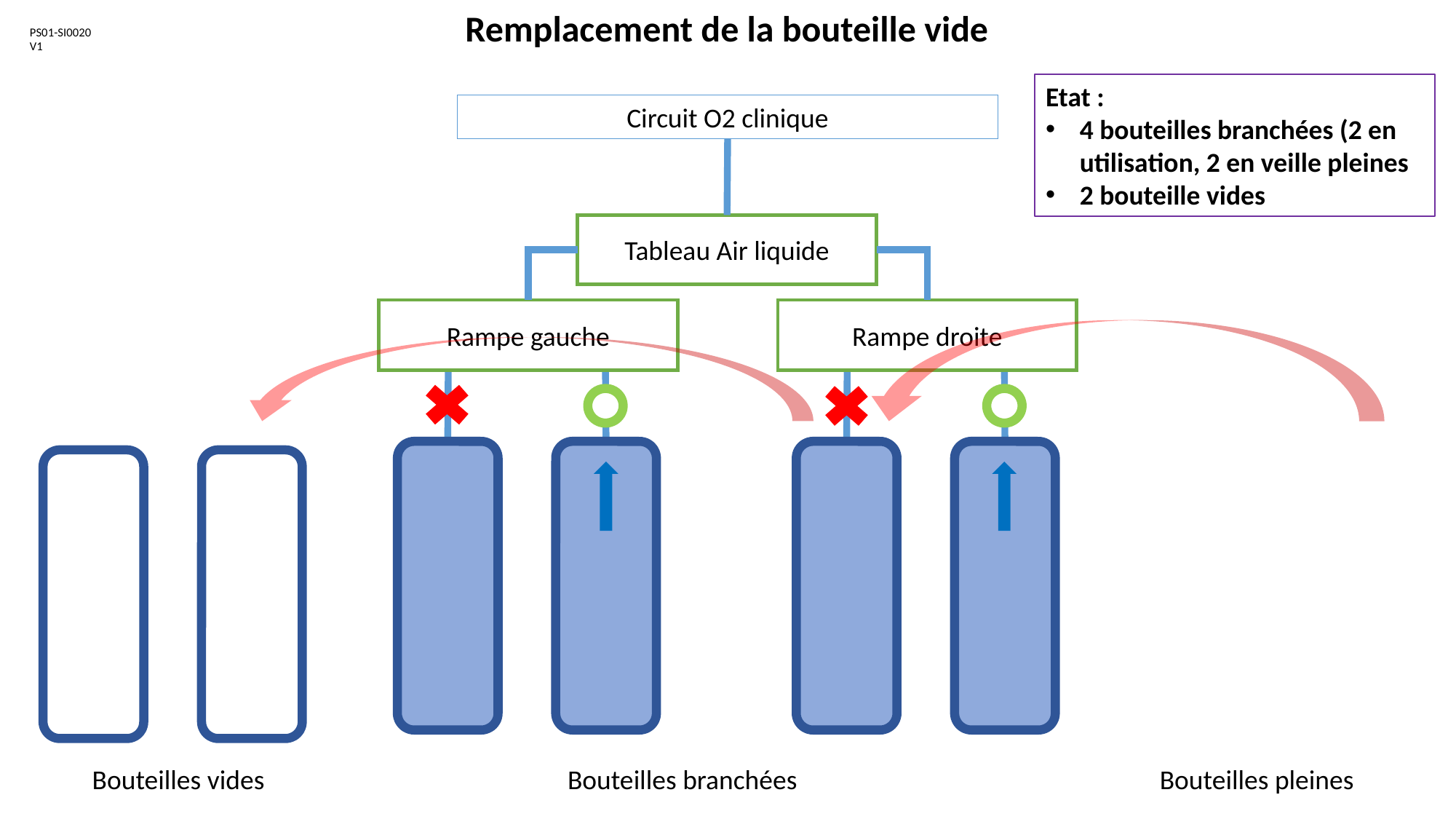

Remplacement de la bouteille vide
PS01-SI0020
V1
Etat :
4 bouteilles branchées (2 en utilisation, 2 en veille pleines
2 bouteille vides
Circuit O2 clinique
Tableau Air liquide
Rampe gauche
Rampe droite

Bouteilles vides
Bouteilles branchées
Bouteilles pleines